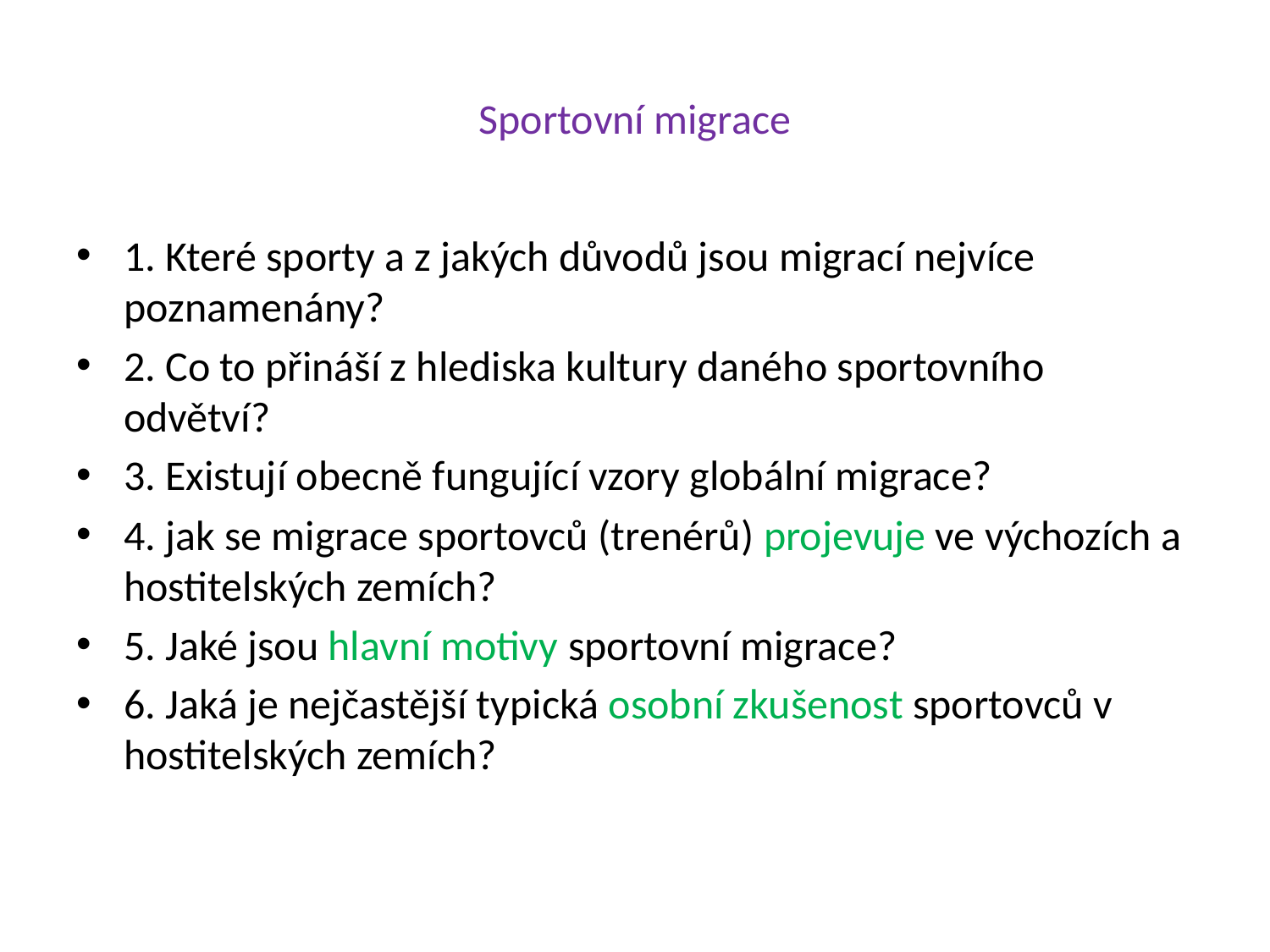

# Sportovní migrace
1. Které sporty a z jakých důvodů jsou migrací nejvíce poznamenány?
2. Co to přináší z hlediska kultury daného sportovního odvětví?
3. Existují obecně fungující vzory globální migrace?
4. jak se migrace sportovců (trenérů) projevuje ve výchozích a hostitelských zemích?
5. Jaké jsou hlavní motivy sportovní migrace?
6. Jaká je nejčastější typická osobní zkušenost sportovců v hostitelských zemích?